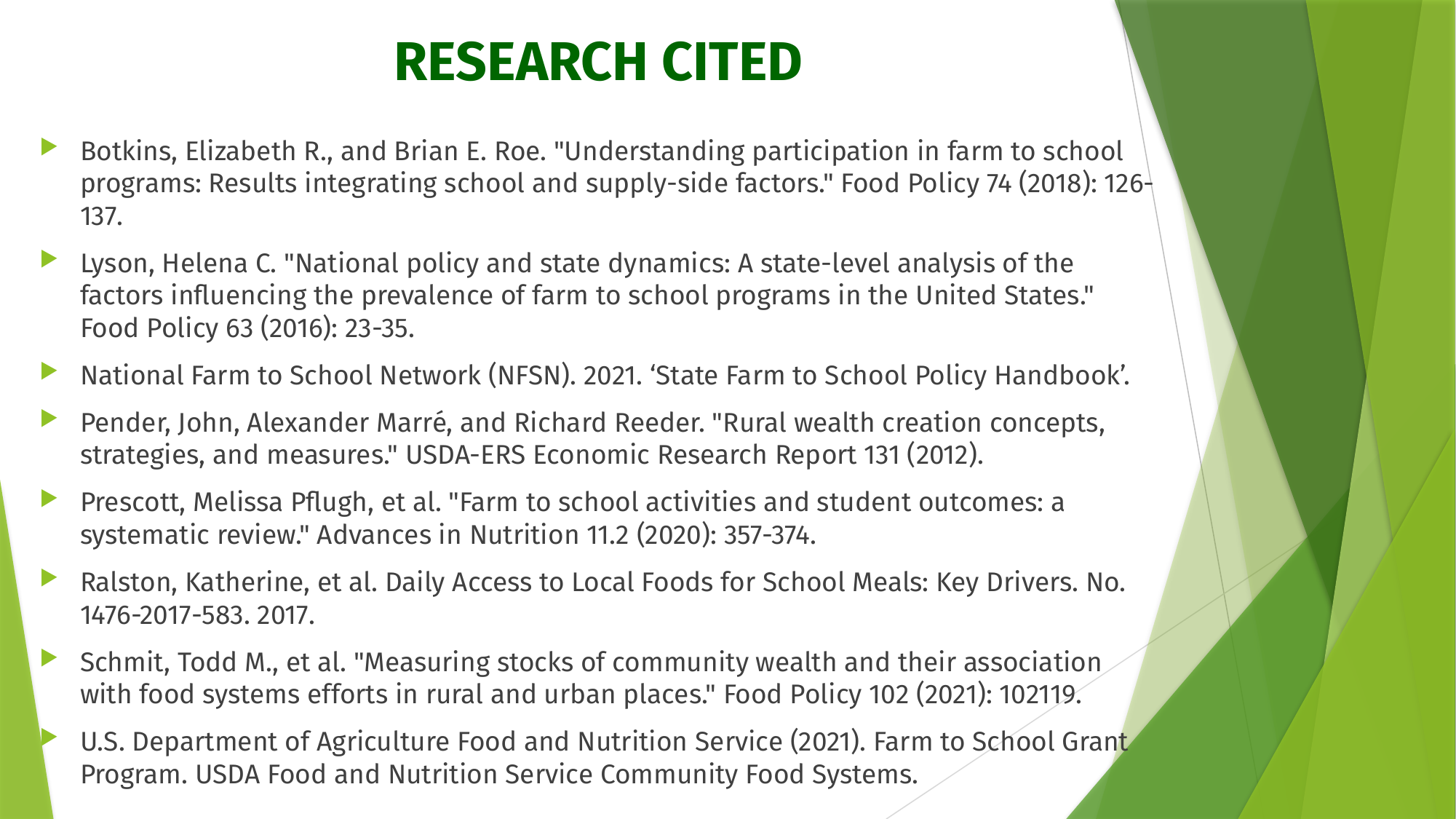

# RESEARCH CITED
Botkins, Elizabeth R., and Brian E. Roe. "Understanding participation in farm to school programs: Results integrating school and supply-side factors." Food Policy 74 (2018): 126-137.
Lyson, Helena C. "National policy and state dynamics: A state-level analysis of the factors influencing the prevalence of farm to school programs in the United States." Food Policy 63 (2016): 23-35.
National Farm to School Network (NFSN). 2021. ‘State Farm to School Policy Handbook’.
Pender, John, Alexander Marré, and Richard Reeder. "Rural wealth creation concepts, strategies, and measures." USDA-ERS Economic Research Report 131 (2012).
Prescott, Melissa Pflugh, et al. "Farm to school activities and student outcomes: a systematic review." Advances in Nutrition 11.2 (2020): 357-374.
Ralston, Katherine, et al. Daily Access to Local Foods for School Meals: Key Drivers. No. 1476-2017-583. 2017.
Schmit, Todd M., et al. "Measuring stocks of community wealth and their association with food systems efforts in rural and urban places." Food Policy 102 (2021): 102119.
U.S. Department of Agriculture Food and Nutrition Service (2021). Farm to School Grant Program. USDA Food and Nutrition Service Community Food Systems.